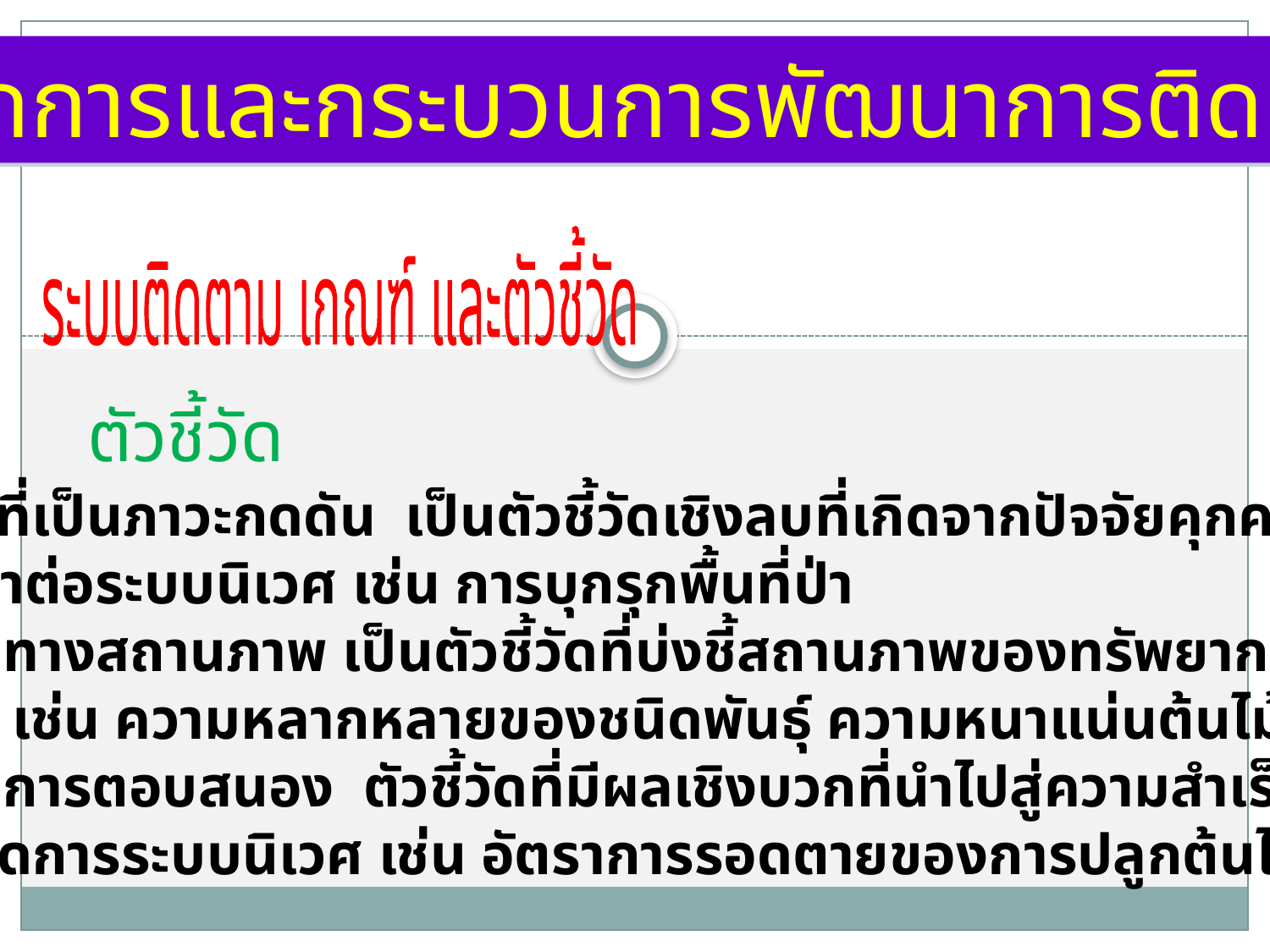

หลักการและกระบวนการพัฒนาการติดตาม
ระบบติดตาม เกณฑ์ และตัวชี้วัด
ตัวชี้วัด
1. ตัวชี้วัดที่เป็นภาวะกดดัน  เป็นตัวชี้วัดเชิงลบที่เกิดจากปัจจัยคุกคาม
    ปัญหาต่อระบบนิเวศ เช่น การบุกรุกพื้นที่ป่า
2. ตัวชี้วัดทางสถานภาพ เป็นตัวชี้วัดที่บ่งชี้สถานภาพของทรัพยากร/ระบบ
    นิเวศ เช่น ความหลากหลายของชนิดพันธุ์ ความหนาแน่นต้นไม้
3. ตัวชี้วัดการตอบสนอง  ตัวชี้วัดที่มีผลเชิงบวกที่นำไปสู่ความสำเร็จของ
    การจัดการระบบนิเวศ เช่น อัตราการรอดตายของการปลูกต้นไม้